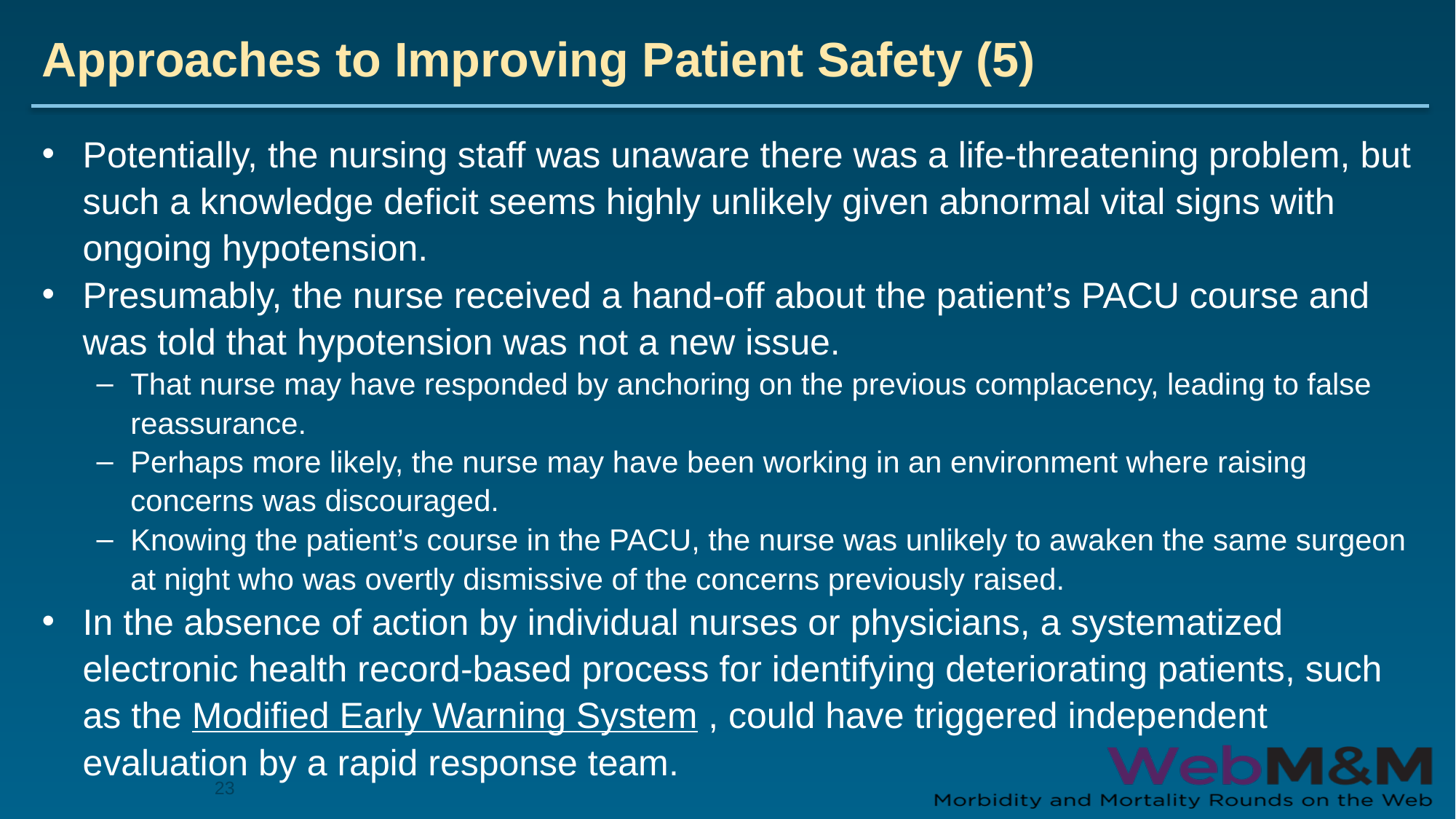

# Approaches to Improving Patient Safety (5)
Potentially, the nursing staff was unaware there was a life-threatening problem, but such a knowledge deficit seems highly unlikely given abnormal vital signs with ongoing hypotension.
Presumably, the nurse received a hand-off about the patient’s PACU course and was told that hypotension was not a new issue.
That nurse may have responded by anchoring on the previous complacency, leading to false reassurance.
Perhaps more likely, the nurse may have been working in an environment where raising concerns was discouraged.
Knowing the patient’s course in the PACU, the nurse was unlikely to awaken the same surgeon at night who was overtly dismissive of the concerns previously raised.
In the absence of action by individual nurses or physicians, a systematized electronic health record-based process for identifying deteriorating patients, such as the Modified Early Warning System , could have triggered independent evaluation by a rapid response team.
23